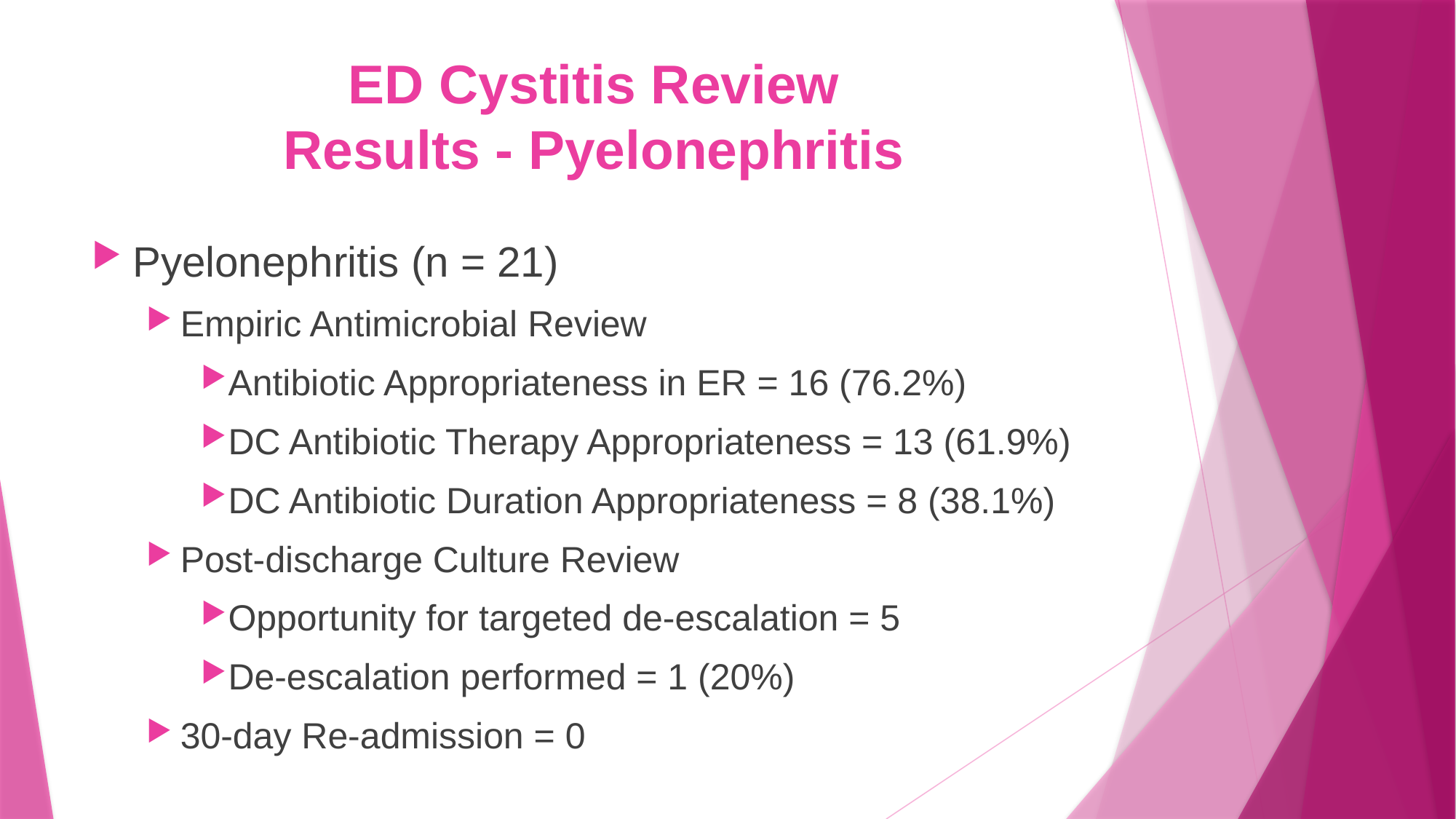

# ED Cystitis Review Results - Pyelonephritis
Pyelonephritis (n = 21)
Empiric Antimicrobial Review
Antibiotic Appropriateness in ER = 16 (76.2%)
DC Antibiotic Therapy Appropriateness = 13 (61.9%)
DC Antibiotic Duration Appropriateness = 8 (38.1%)
Post-discharge Culture Review
Opportunity for targeted de-escalation = 5
De-escalation performed = 1 (20%)
30-day Re-admission = 0